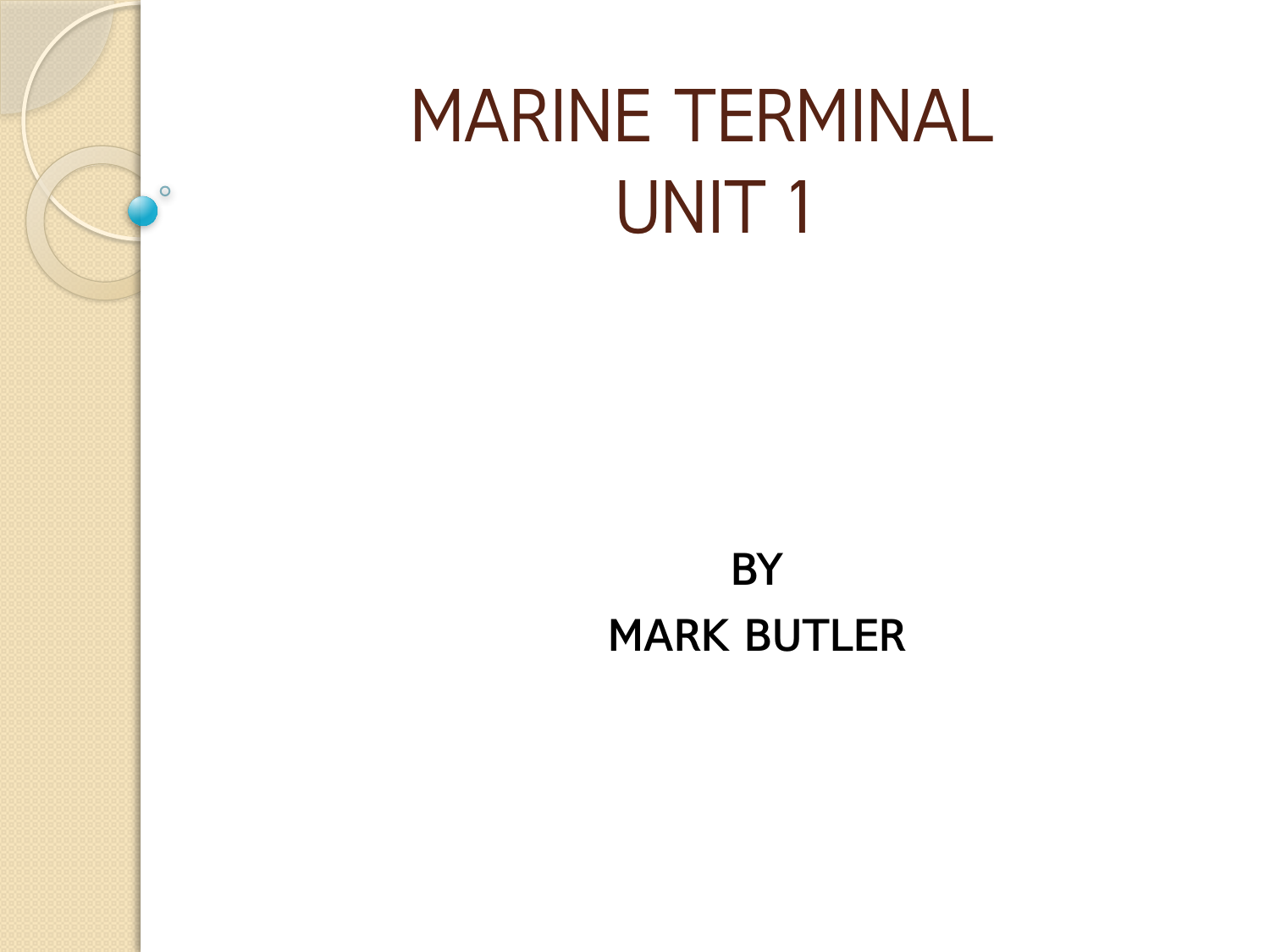

# MARINE TERMINAL UNIT 1
BY
 MARK BUTLER